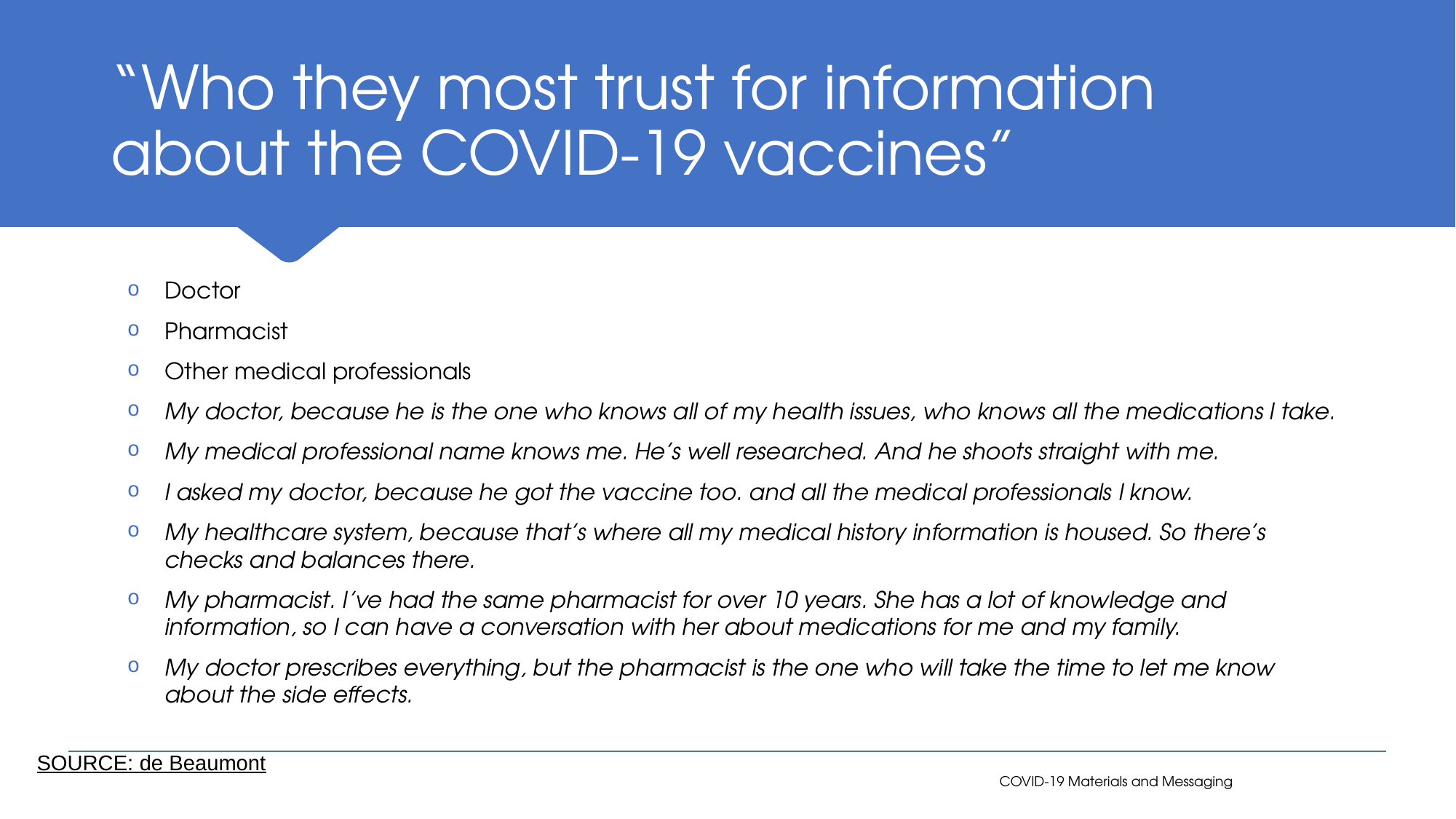

# “Who they most trust for information about the COVID-19 vaccines”
Doctor
Pharmacist
Other medical professionals
My doctor, because he is the one who knows all of my health issues, who knows all the medications I take.
My medical professional name knows me. He’s well researched. And he shoots straight with me.
I asked my doctor, because he got the vaccine too. and all the medical professionals I know.
My healthcare system, because that’s where all my medical history information is housed. So there’s checks and balances there.
My pharmacist. I’ve had the same pharmacist for over 10 years. She has a lot of knowledge and information, so I can have a conversation with her about medications for me and my family.
My doctor prescribes everything, but the pharmacist is the one who will take the time to let me know about the side effects.

SOURCE: de Beaumont
COVID-19 Materials and Messaging